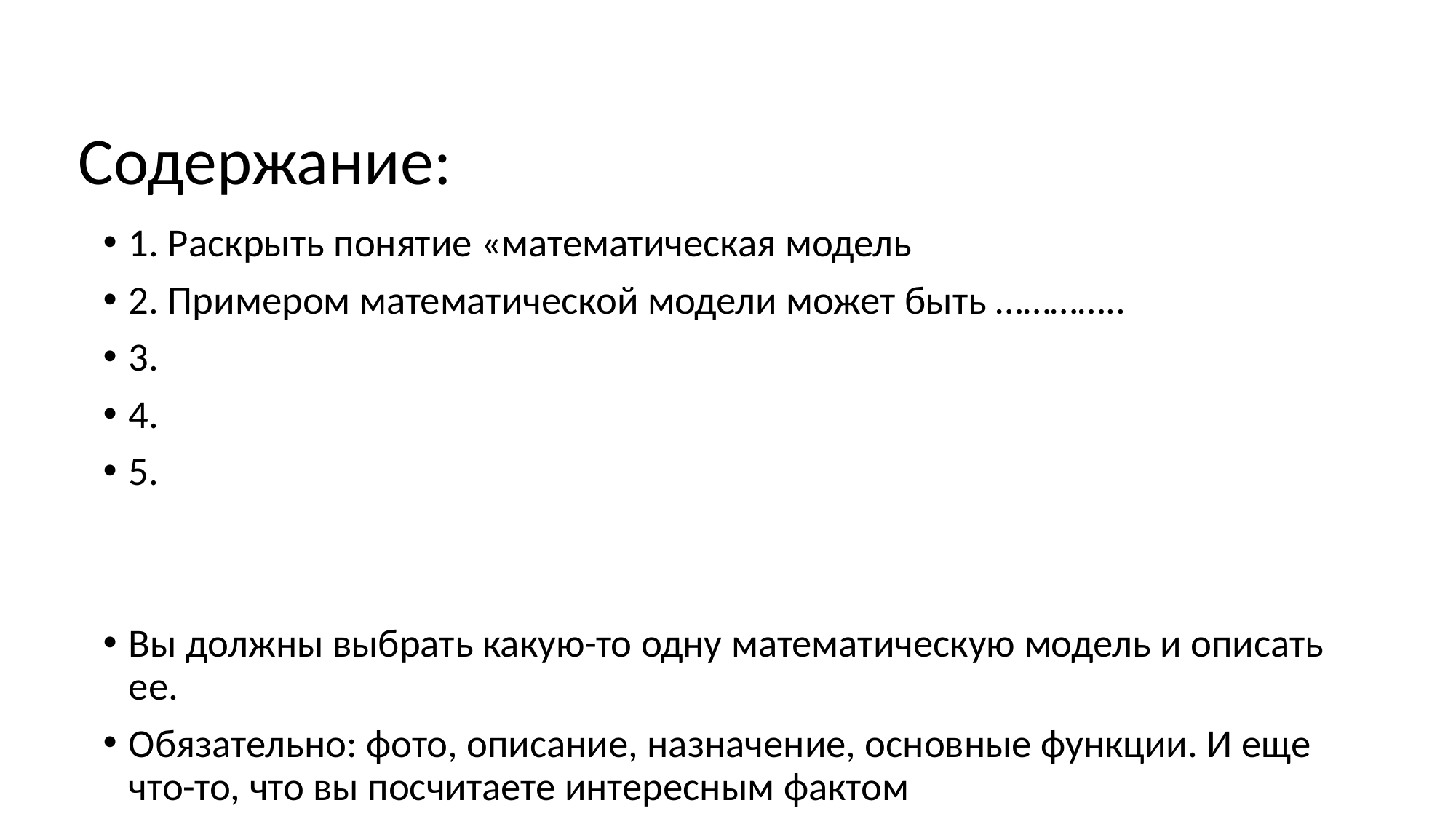

# Содержание:
1. Раскрыть понятие «математическая модель
2. Примером математической модели может быть …………..
3.
4.
5.

Вы должны выбрать какую-то одну математическую модель и описать ее.
Обязательно: фото, описание, назначение, основные функции. И еще что-то, что вы посчитаете интересным фактом